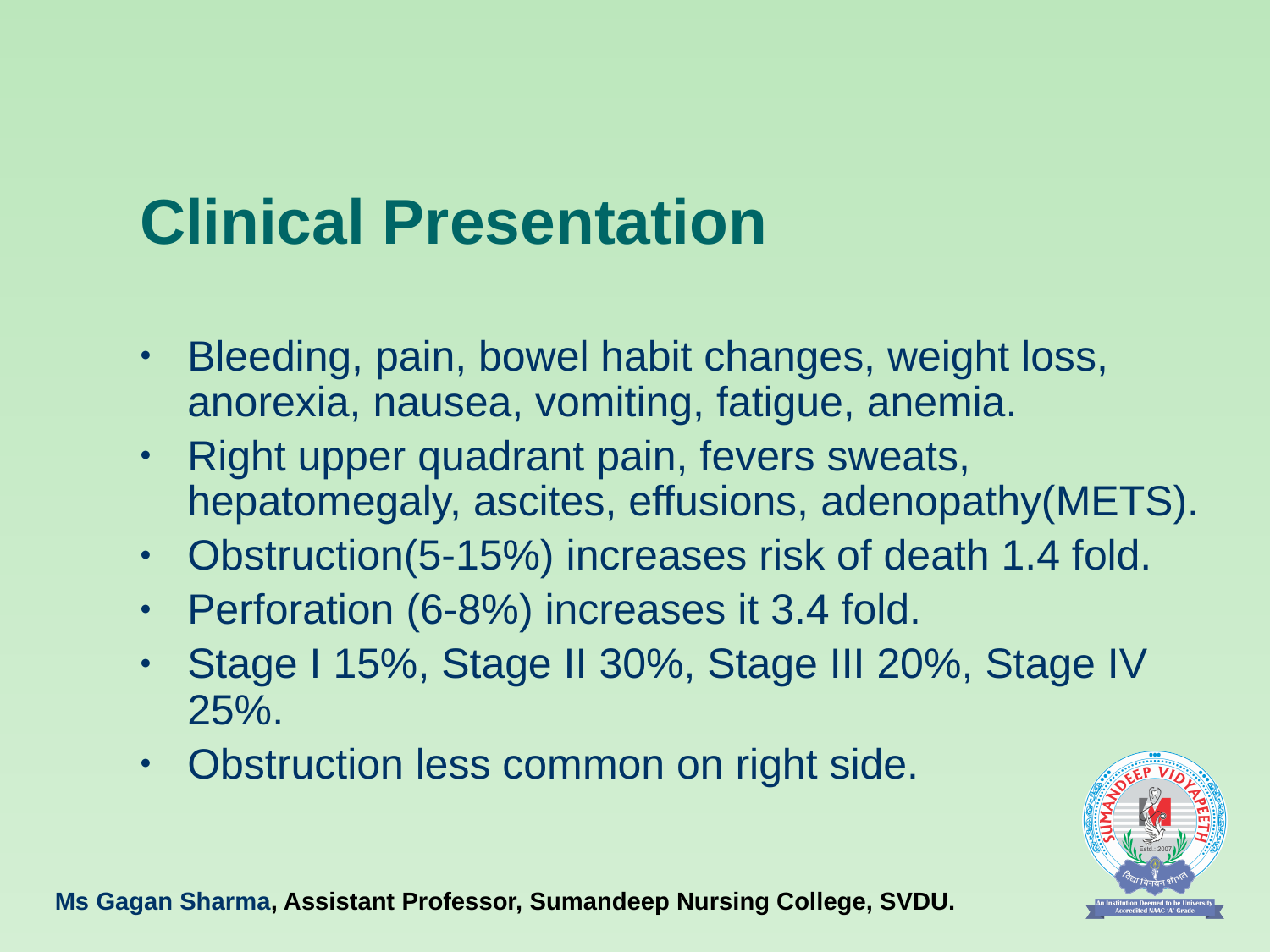

# Clinical Presentation
Bleeding, pain, bowel habit changes, weight loss, anorexia, nausea, vomiting, fatigue, anemia.
Right upper quadrant pain, fevers sweats, hepatomegaly, ascites, effusions, adenopathy(METS).
Obstruction(5-15%) increases risk of death 1.4 fold.
Perforation (6-8%) increases it 3.4 fold.
Stage I 15%, Stage II 30%, Stage III 20%, Stage IV 25%.
Obstruction less common on right side.